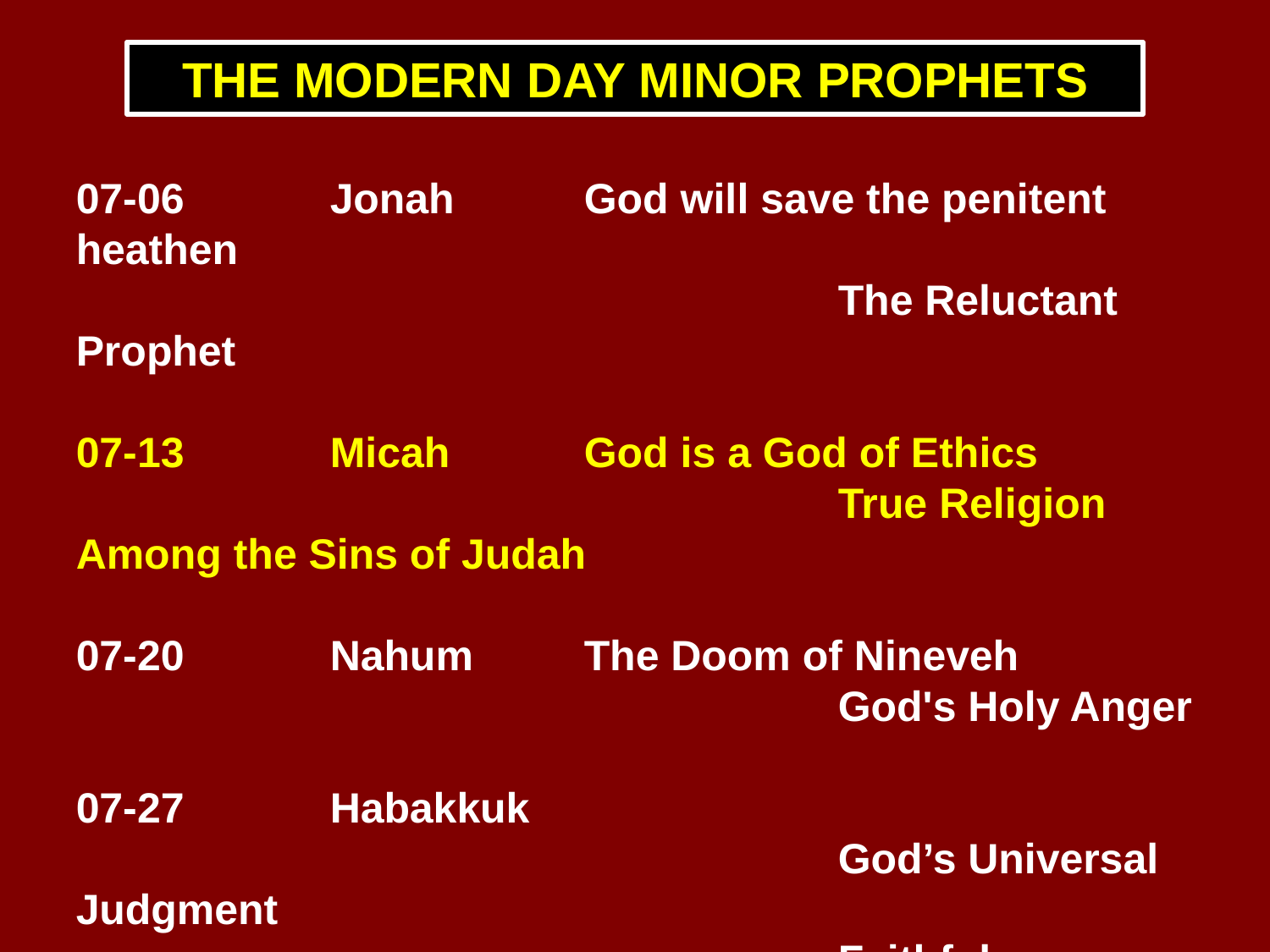

THE MODERN DAY MINOR PROPHETS
07-06		Jonah		God will save the penitent heathen
						The Reluctant Prophet

07-13		Micah		God is a God of Ethics
						True Religion Among the Sins of Judah

07-20		Nahum	The Doom of Nineveh
						God's Holy Anger

07-27		Habakkuk
						God’s Universal Judgment
						Faithfulness guarantees permanency